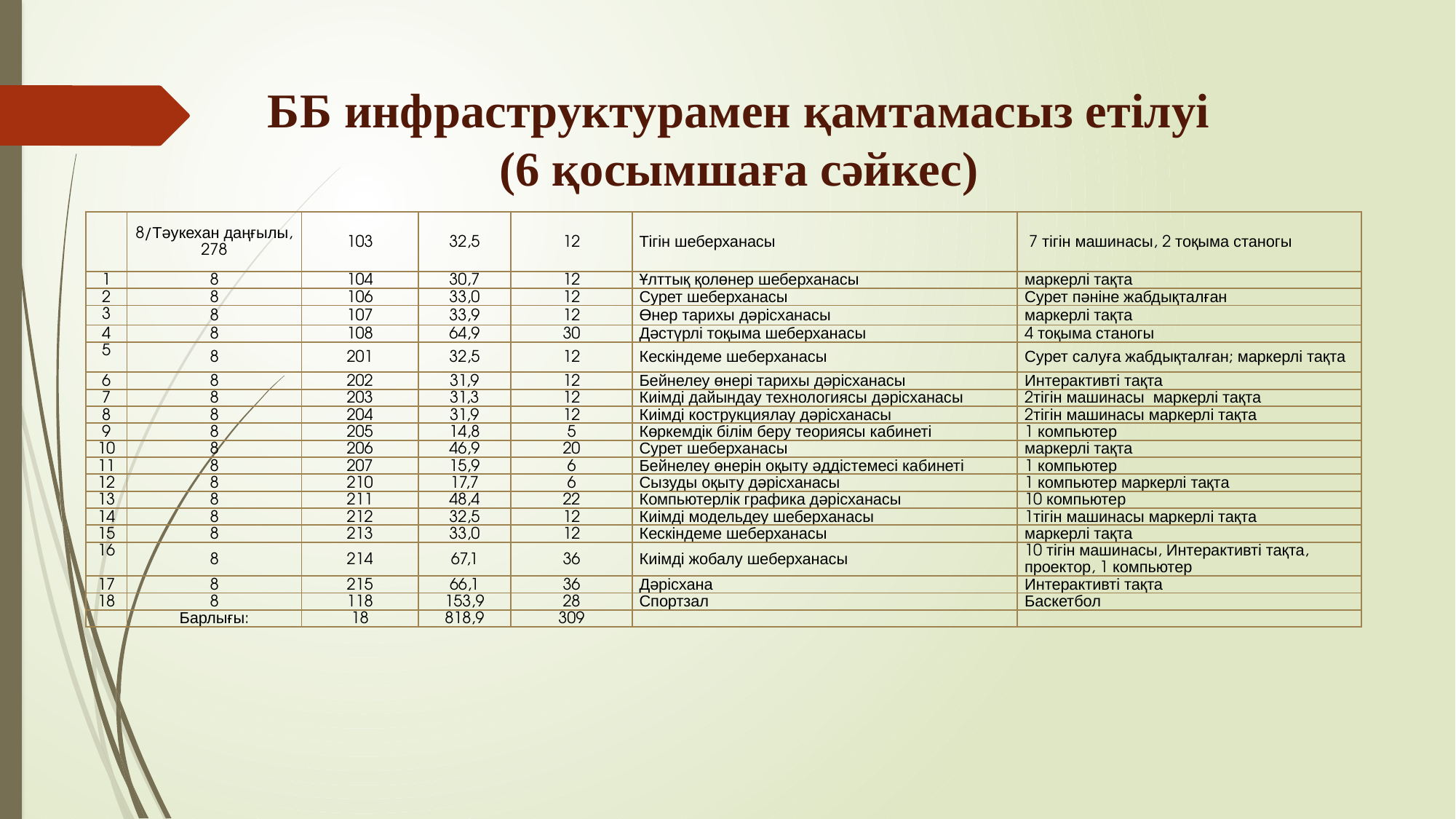

ББ инфраструктурамен қамтамасыз етілуі
(6 қосымшаға сәйкес)
|  | 8/Тәукехан даңғылы, 278 | 103 | 32,5 | 12 | Тігін шеберханасы | 7 тігін машинасы, 2 тоқыма станогы |
| --- | --- | --- | --- | --- | --- | --- |
| 1 | 8 | 104 | 30,7 | 12 | Ұлттық қолөнер шеберханасы | маркерлі тақта |
| 2 | 8 | 106 | 33,0 | 12 | Сурет шеберханасы | Сурет пәніне жабдықталған |
| 3 | 8 | 107 | 33,9 | 12 | Өнер тарихы дәрісханасы | маркерлі тақта |
| 4 | 8 | 108 | 64,9 | 30 | Дәстүрлі тоқыма шеберханасы | 4 тоқыма станогы |
| 5 | 8 | 201 | 32,5 | 12 | Кескіндеме шеберханасы | Сурет салуға жабдықталған; маркерлі тақта |
| 6 | 8 | 202 | 31,9 | 12 | Бейнелеу өнері тарихы дәрісханасы | Интерактивті тақта |
| 7 | 8 | 203 | 31,3 | 12 | Киімді дайындау технологиясы дәрісханасы | 2тігін машинасы маркерлі тақта |
| 8 | 8 | 204 | 31,9 | 12 | Киімді кострукциялау дәрісханасы | 2тігін машинасы маркерлі тақта |
| 9 | 8 | 205 | 14,8 | 5 | Көркемдік білім беру теориясы кабинеті | 1 компьютер |
| 10 | 8 | 206 | 46,9 | 20 | Сурет шеберханасы | маркерлі тақта |
| 11 | 8 | 207 | 15,9 | 6 | Бейнелеу өнерін оқыту әддістемесі кабинеті | 1 компьютер |
| 12 | 8 | 210 | 17,7 | 6 | Сызуды оқыту дәрісханасы | 1 компьютер маркерлі тақта |
| 13 | 8 | 211 | 48,4 | 22 | Компьютерлік графика дәрісханасы | 10 компьютер |
| 14 | 8 | 212 | 32,5 | 12 | Киімді модельдеу шеберханасы | 1тігін машинасы маркерлі тақта |
| 15 | 8 | 213 | 33,0 | 12 | Кескіндеме шеберханасы | маркерлі тақта |
| 16 | 8 | 214 | 67,1 | 36 | Киімді жобалу шеберханасы | 10 тігін машинасы, Интерактивті тақта, проектор, 1 компьютер |
| 17 | 8 | 215 | 66,1 | 36 | Дәрісхана | Интерактивті тақта |
| 18 | 8 | 118 | 153,9 | 28 | Спортзал | Баскетбол |
|  | Барлығы: | 18 | 818,9 | 309 |  |  |